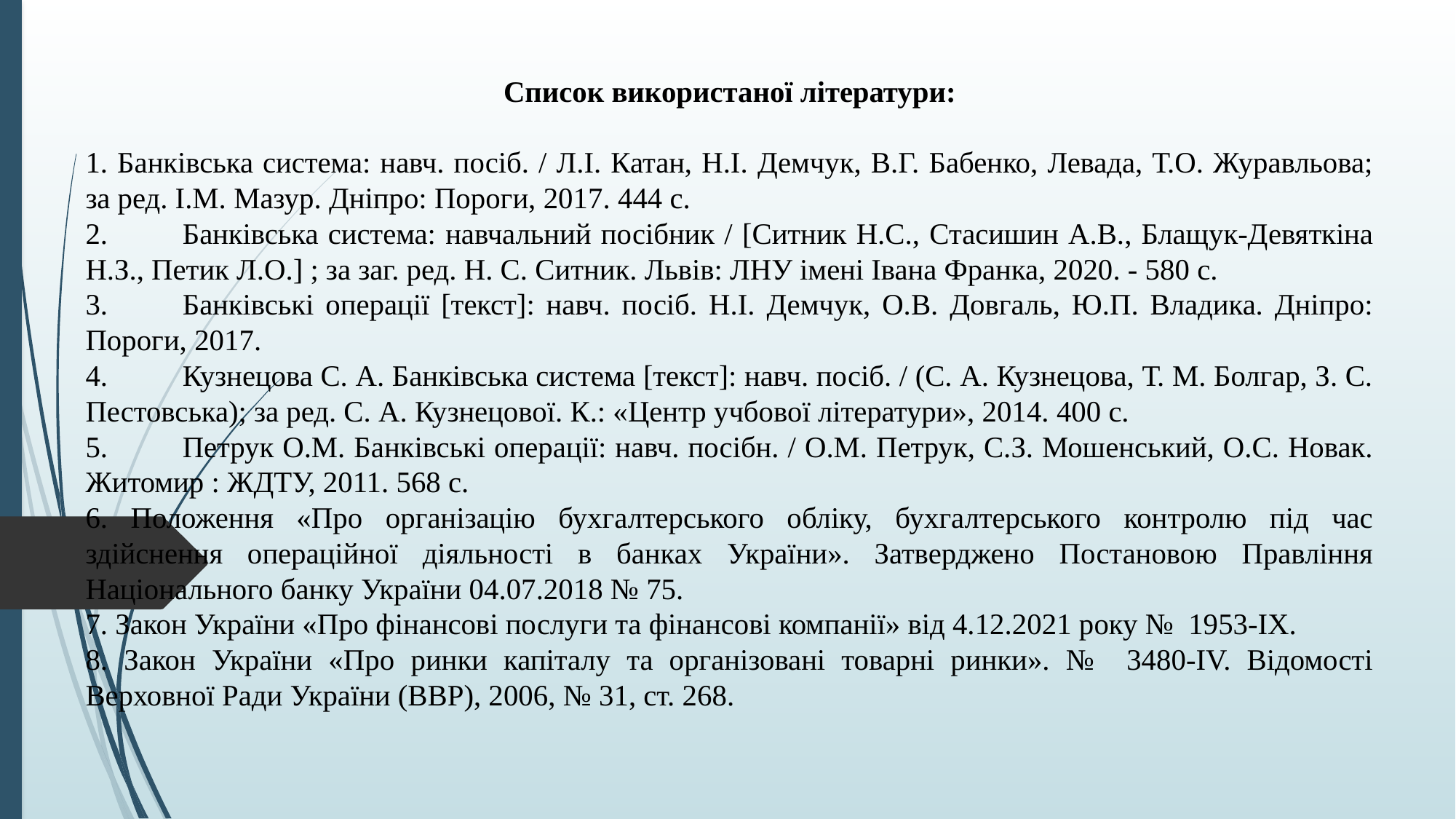

Список використаної літератури:

1. Банківська система: навч. посіб. / Л.І. Катан, Н.І. Демчук, В.Г. Бабенко, Левада, Т.О. Журавльова; за ред. І.М. Мазур. Дніпро: Пороги, 2017. 444 с.
2.	Банківська система: навчальний посібник / [Ситник Н.С., Стасишин А.В., Блащук-Девяткіна Н.З., Петик Л.О.] ; за заг. ред. Н. С. Ситник. Львів: ЛНУ імені Івана Франка, 2020. - 580 с.
3.	Банківські операції [текст]: навч. посіб. Н.І. Демчук, О.В. Довгаль, Ю.П. Владика. Дніпро: Пороги, 2017.
4.	Кузнецова С. А. Банківська система [текст]: навч. посіб. / (С. А. Кузнецова, Т. М. Болгар, З. С. Пестовська); за ред. С. А. Кузнецової. К.: «Центр учбової літератури», 2014. 400 с.
5.	Петрук О.М. Банківські операції: навч. посібн. / О.М. Петрук, С.З. Мошенський, О.С. Новак. Житомир : ЖДТУ, 2011. 568 с.
6. Положення «Про організацію бухгалтерського обліку, бухгалтерського контролю під час здійснення операційної діяльності в банках України». Затверджено Постановою Правління Національного банку України 04.07.2018 № 75.
7. Закон України «Про фінансові послуги та фінансові компанії» від 4.12.2021 року №  1953-IX.
8. Закон України «Про ринки капіталу та організовані товарні ринки». №  3480-IV. Відомості Верховної Ради України (ВВР), 2006, № 31, ст. 268.